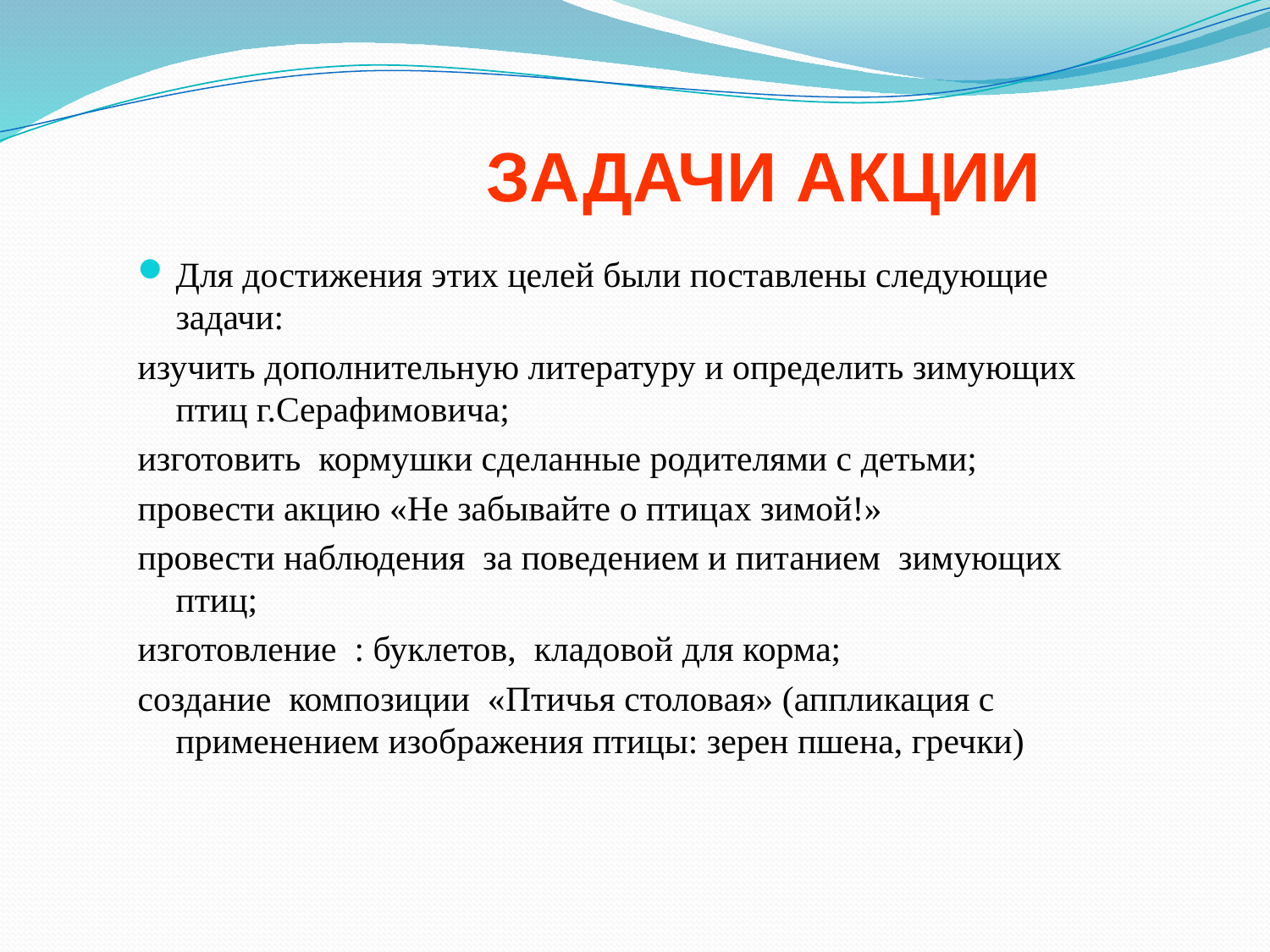

# ЗАДАЧИ АКЦИИ
Для достижения этих целей были поставлены следующие задачи:
изучить дополнительную литературу и определить зимующих птиц г.Серафимовича;
изготовить  кормушки сделанные родителями с детьми;
провести акцию «Не забывайте о птицах зимой!»
провести наблюдения  за поведением и питанием  зимующих птиц;
изготовление  : буклетов,  кладовой для корма;
создание  композиции  «Птичья столовая» (аппликация с применением изображения птицы: зерен пшена, гречки)